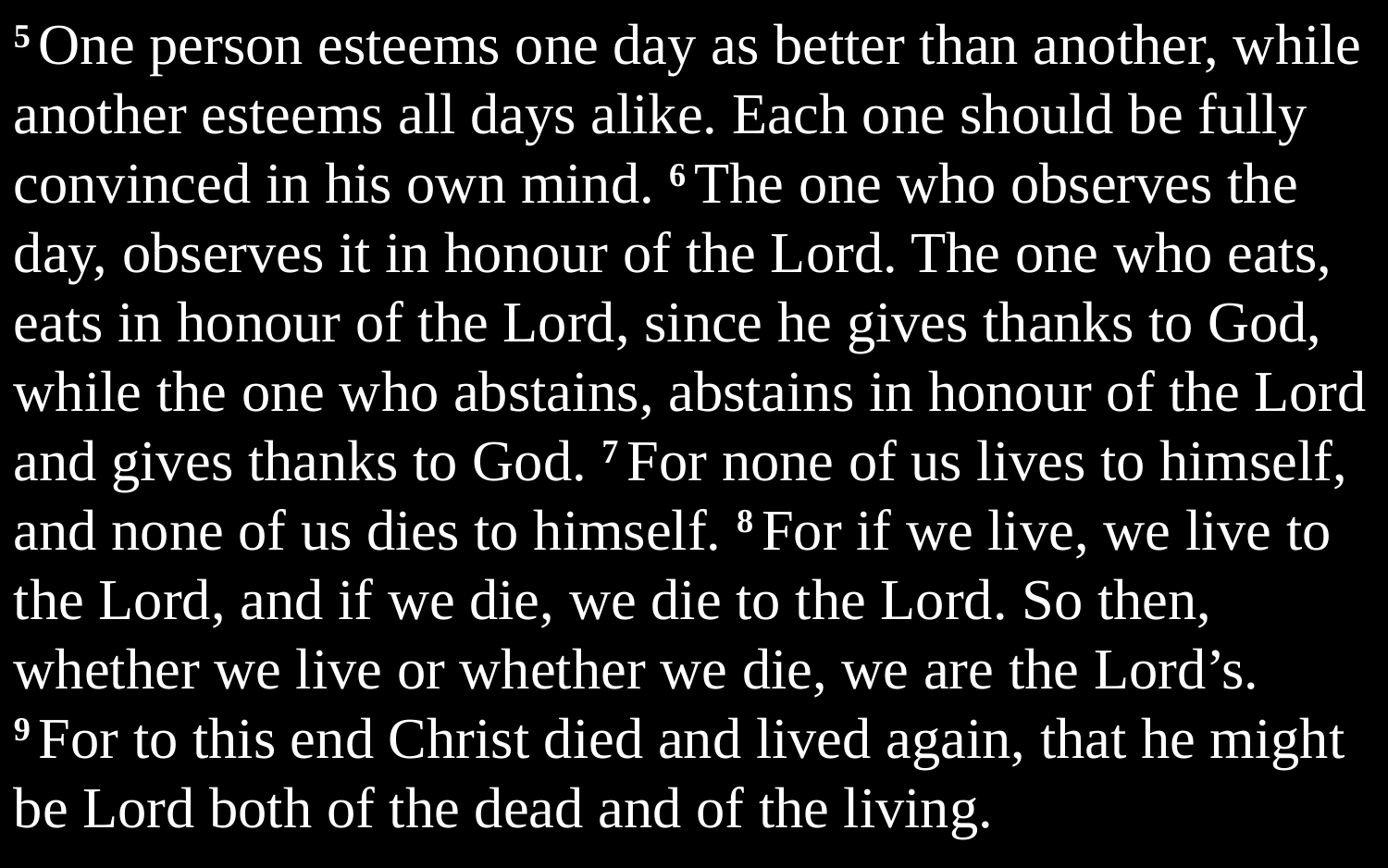

5 One person esteems one day as better than another, while another esteems all days alike. Each one should be fully convinced in his own mind. 6 The one who observes the day, observes it in honour of the Lord. The one who eats, eats in honour of the Lord, since he gives thanks to God, while the one who abstains, abstains in honour of the Lord and gives thanks to God. 7 For none of us lives to himself, and none of us dies to himself. 8 For if we live, we live to the Lord, and if we die, we die to the Lord. So then, whether we live or whether we die, we are the Lord’s. 9 For to this end Christ died and lived again, that he might be Lord both of the dead and of the living.